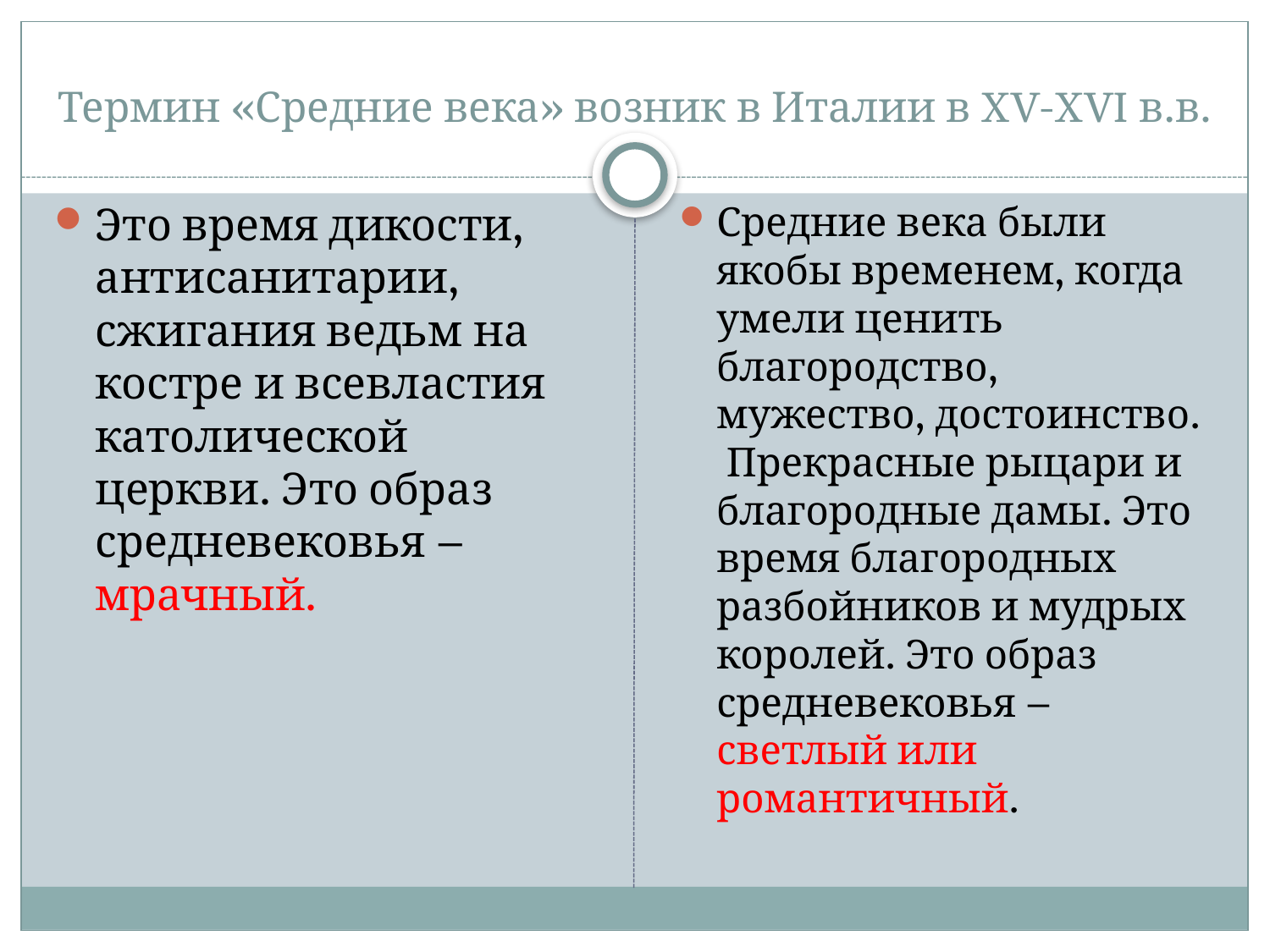

# Термин «Средние века» возник в Италии в XV-XVI в.в.
Это время дикости, антисанитарии, сжигания ведьм на костре и всевластия католической церкви. Это образ средневековья – мрачный.
Средние века были якобы временем, когда умели ценить благородство, мужество, достоинство.  Прекрасные рыцари и благородные дамы. Это время благородных разбойников и мудрых королей. Это образ средневековья – светлый или романтичный.